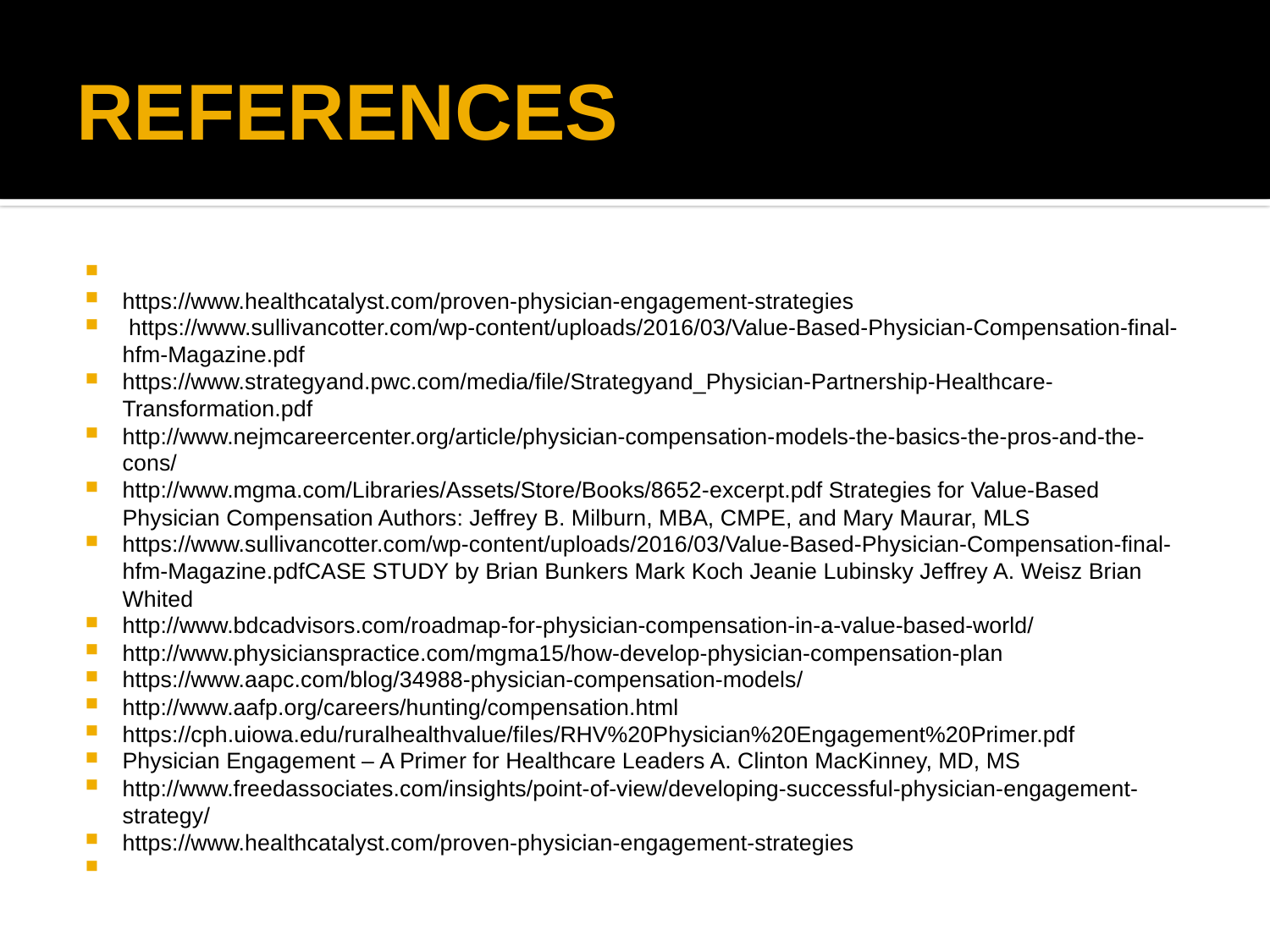

# REFERENCES

https://www.healthcatalyst.com/proven-physician-engagement-strategies
 https://www.sullivancotter.com/wp-content/uploads/2016/03/Value-Based-Physician-Compensation-final-hfm-Magazine.pdf
https://www.strategyand.pwc.com/media/file/Strategyand_Physician-Partnership-Healthcare-Transformation.pdf
http://www.nejmcareercenter.org/article/physician-compensation-models-the-basics-the-pros-and-the-cons/
http://www.mgma.com/Libraries/Assets/Store/Books/8652-excerpt.pdf Strategies for Value-Based Physician Compensation Authors: Jeffrey B. Milburn, MBA, CMPE, and Mary Maurar, MLS
https://www.sullivancotter.com/wp-content/uploads/2016/03/Value-Based-Physician-Compensation-final-hfm-Magazine.pdfCASE STUDY by Brian Bunkers Mark Koch Jeanie Lubinsky Jeffrey A. Weisz Brian Whited
http://www.bdcadvisors.com/roadmap-for-physician-compensation-in-a-value-based-world/
http://www.physicianspractice.com/mgma15/how-develop-physician-compensation-plan
https://www.aapc.com/blog/34988-physician-compensation-models/
http://www.aafp.org/careers/hunting/compensation.html
https://cph.uiowa.edu/ruralhealthvalue/files/RHV%20Physician%20Engagement%20Primer.pdf
Physician Engagement – A Primer for Healthcare Leaders A. Clinton MacKinney, MD, MS
http://www.freedassociates.com/insights/point-of-view/developing-successful-physician-engagement-strategy/
https://www.healthcatalyst.com/proven-physician-engagement-strategies